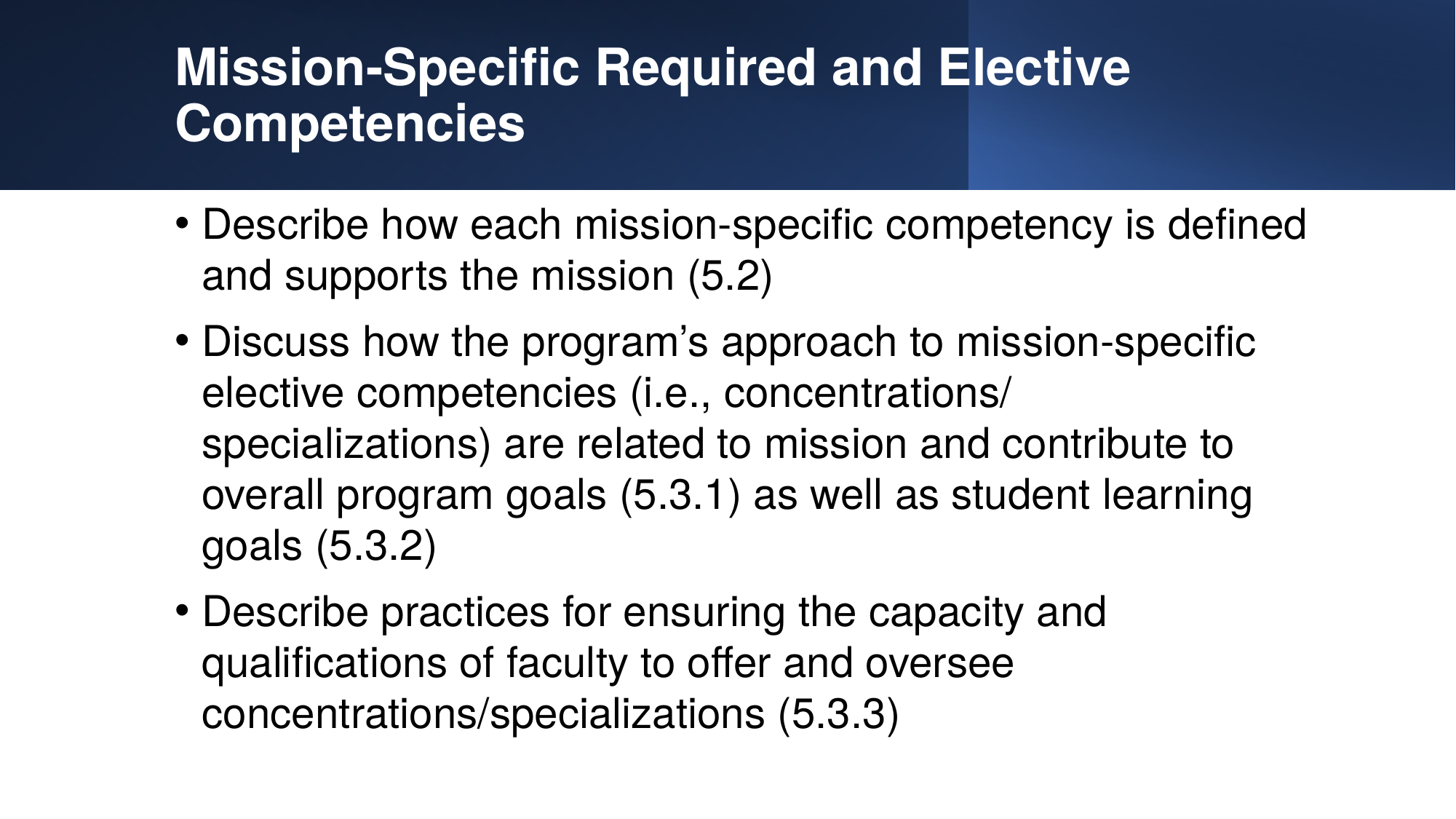

# Mission-Specific Required and Elective Competencies
Describe how each mission-specific competency is defined and supports the mission (5.2)
Discuss how the program’s approach to mission-specific elective competencies (i.e., concentrations/ specializations) are related to mission and contribute to overall program goals (5.3.1) as well as student learning goals (5.3.2)
Describe practices for ensuring the capacity and qualifications of faculty to offer and oversee concentrations/specializations (5.3.3)